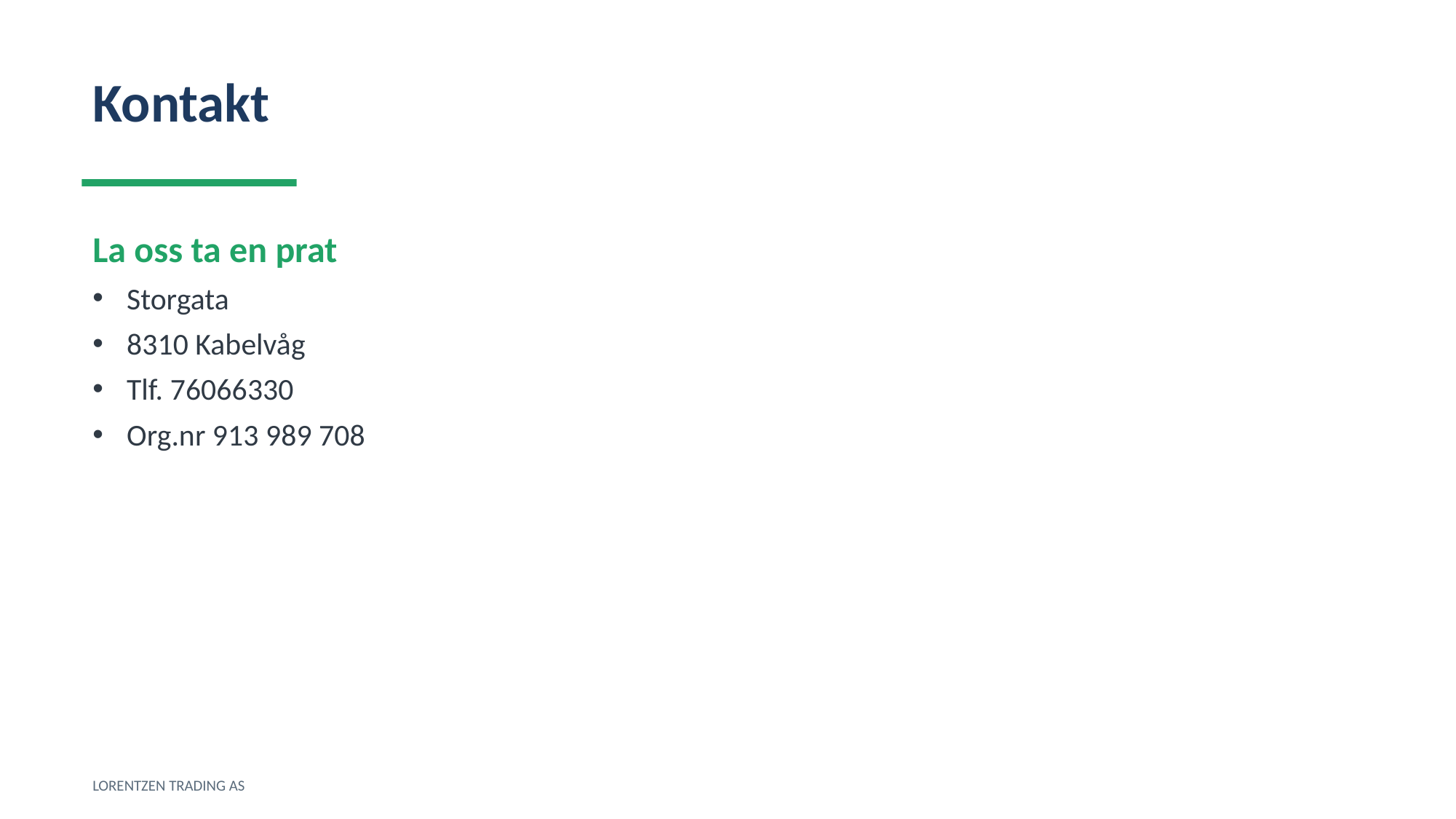

Kontakt

La oss ta en prat
Storgata
8310 Kabelvåg
Tlf. 76066330
Org.nr 913 989 708
LORENTZEN TRADING AS